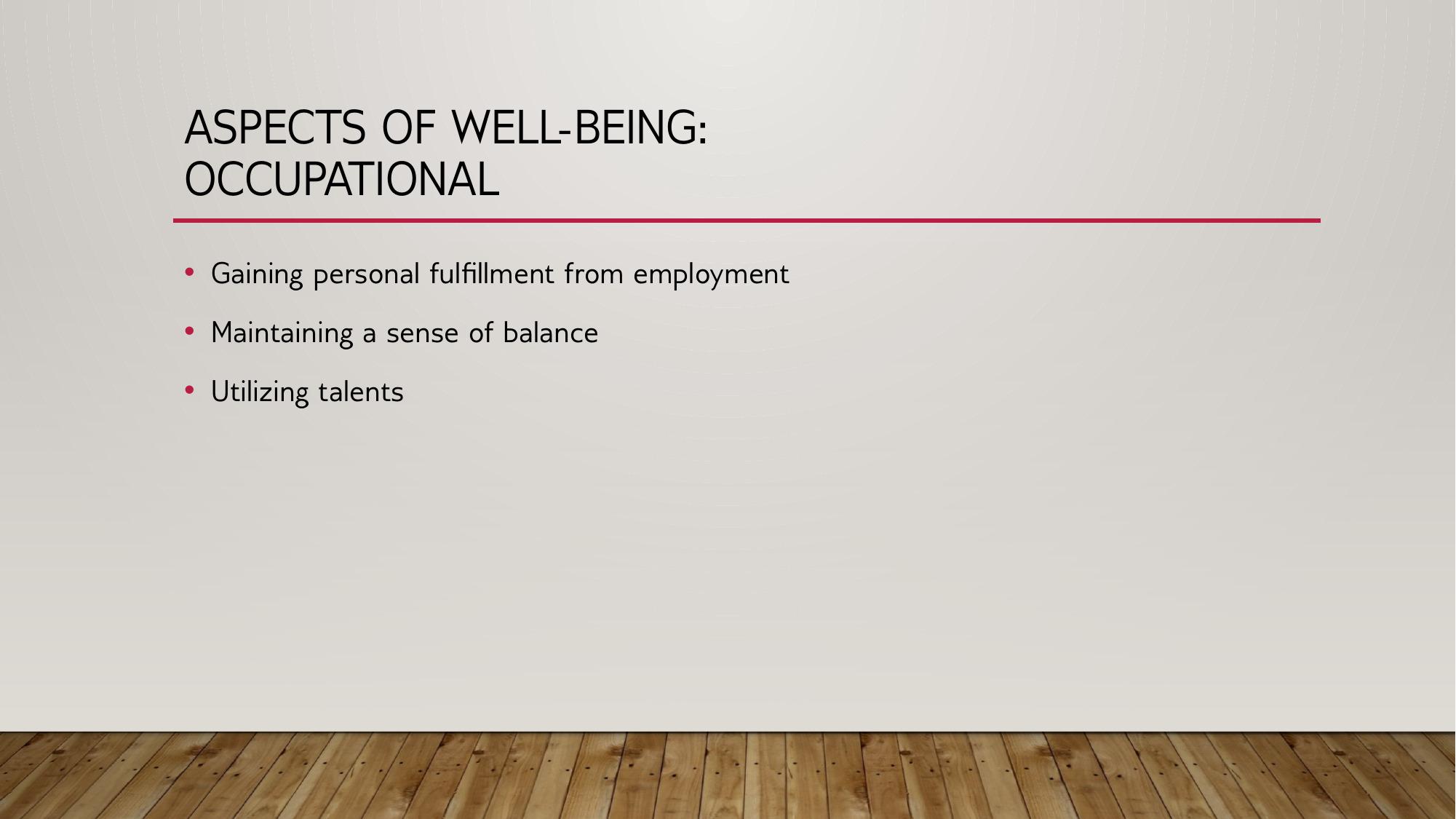

# Aspects of well-being: Occupational
Gaining personal fulfillment from employment
Maintaining a sense of balance
Utilizing talents